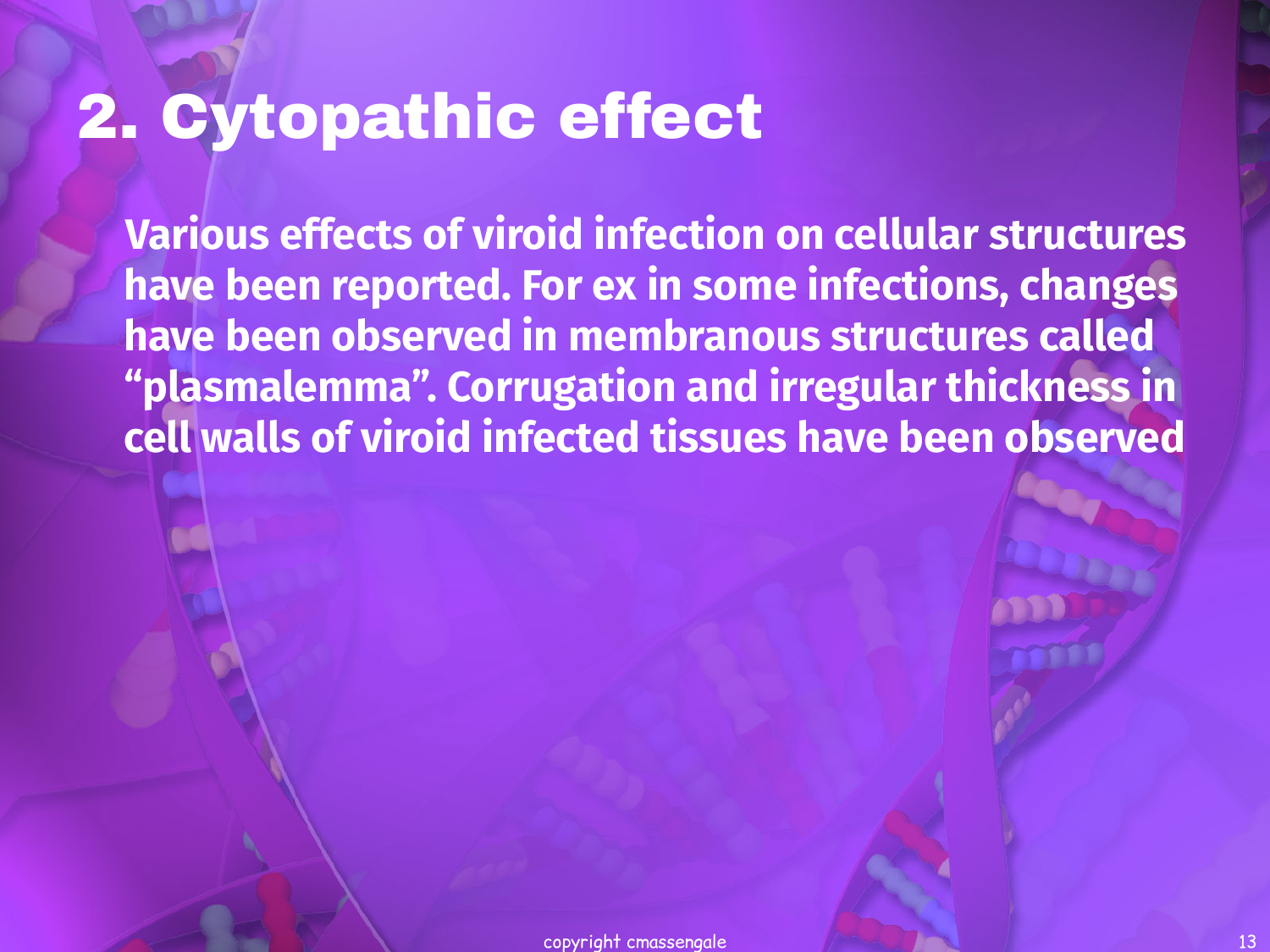

# 2. Cytopathic effect
     Various effects of viroid infection on cellular structures have been reported. For ex in some infections, changes have been observed in membranous structures called “plasmalemma”. Corrugation and irregular thickness in cell walls of viroid infected tissues have been observed
copyright cmassengale
13